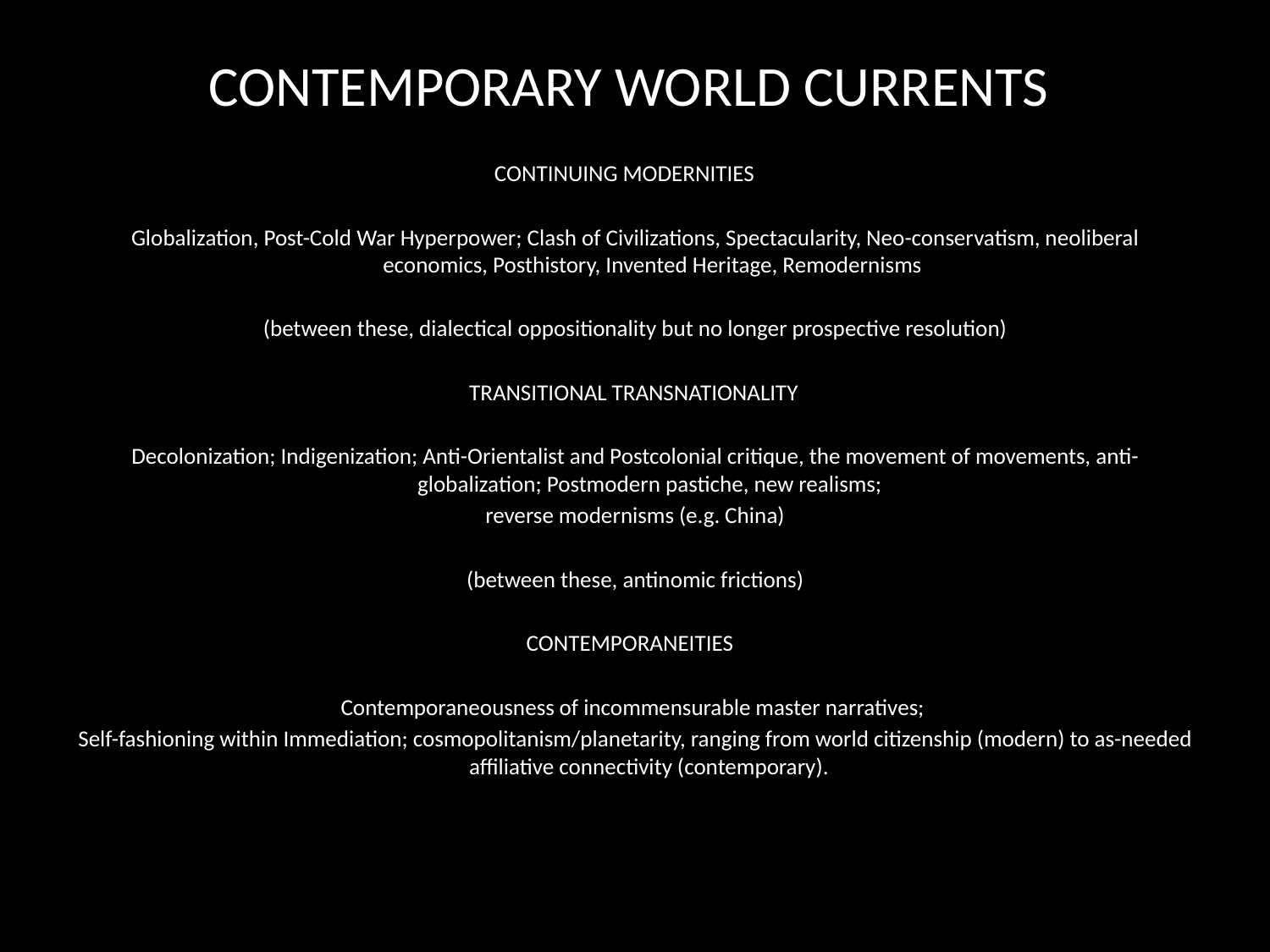

# CONTEMPORARY WORLD CURRENTS
 CONTINUING MODERNITIES

Globalization, Post-Cold War Hyperpower; Clash of Civilizations, Spectacularity, Neo-conservatism, neoliberal economics, Posthistory, Invented Heritage, Remodernisms

(between these, dialectical oppositionality but no longer prospective resolution)

TRANSITIONAL TRANSNATIONALITY

Decolonization; Indigenization; Anti-Orientalist and Postcolonial critique, the movement of movements, anti-globalization; Postmodern pastiche, new realisms;
reverse modernisms (e.g. China)

(between these, antinomic frictions)

CONTEMPORANEITIES

Contemporaneousness of incommensurable master narratives;
Self-fashioning within Immediation; cosmopolitanism/planetarity, ranging from world citizenship (modern) to as-needed affiliative connectivity (contemporary).